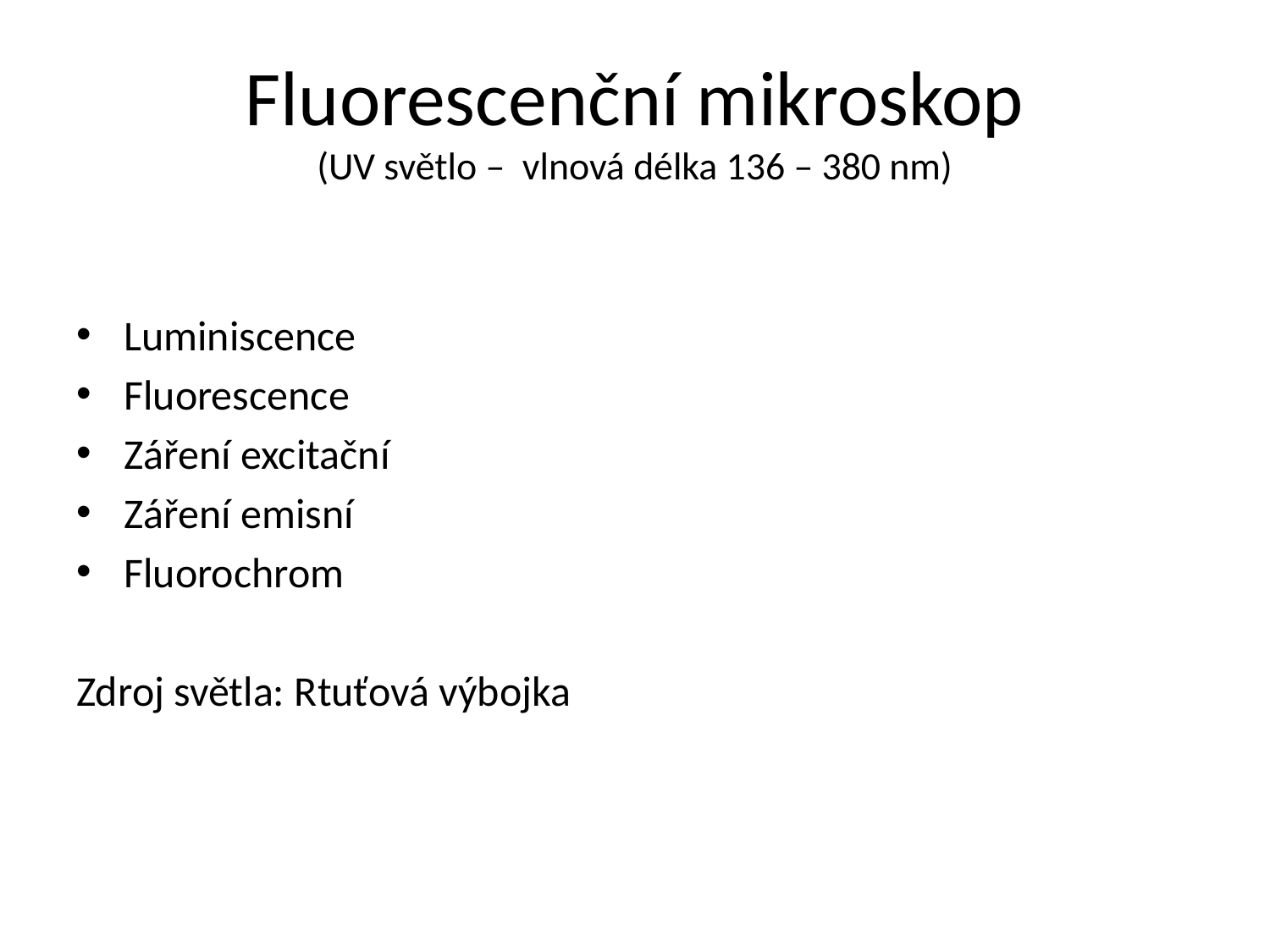

# Fluorescenční mikroskop (UV světlo –  vlnová délka 136 – 380 nm)

Luminiscence
Fluorescence
Záření excitační
Záření emisní
Fluorochrom

Zdroj světla: Rtuťová výbojka